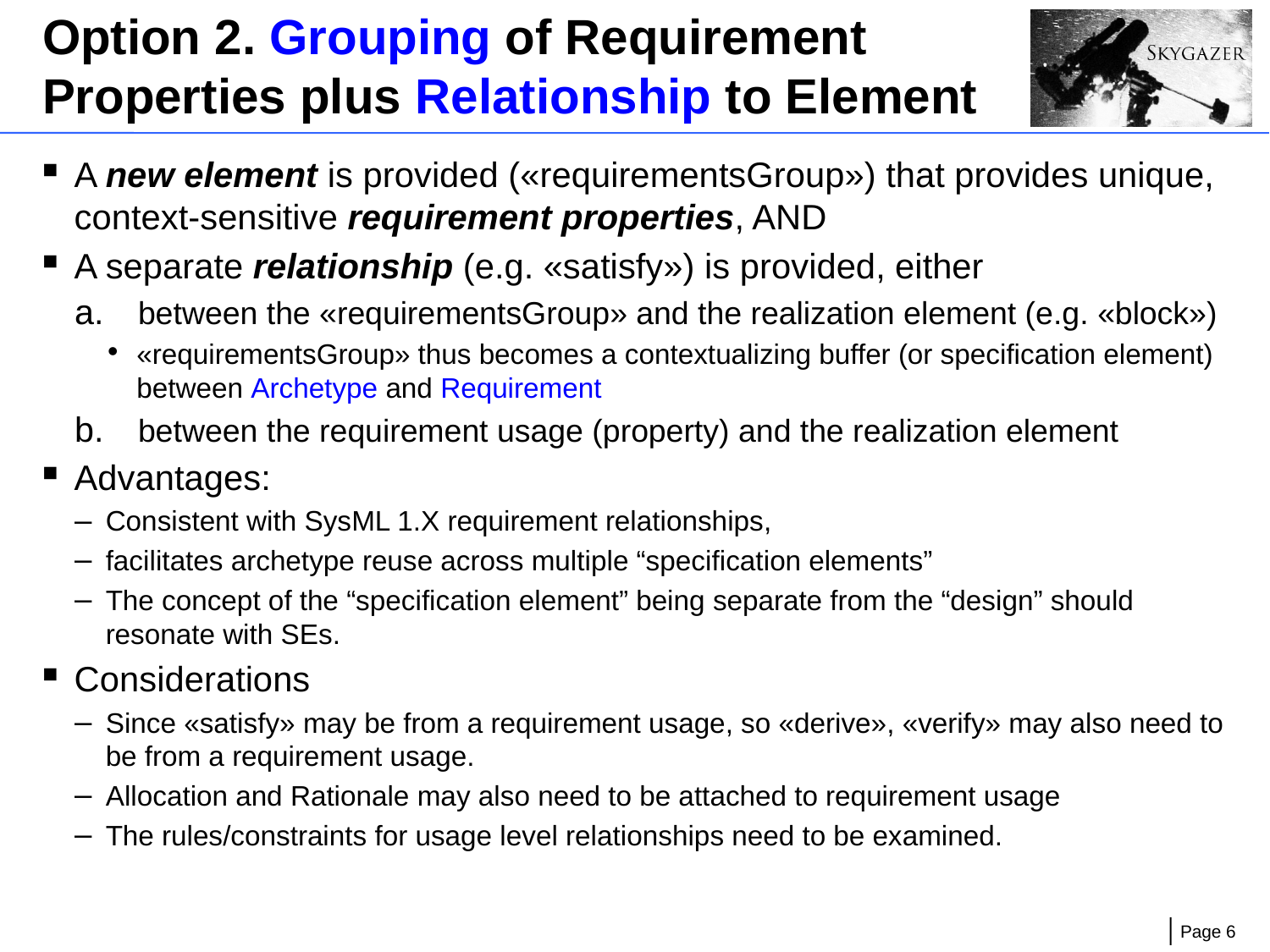

# Option 2. Grouping of Requirement Properties plus Relationship to Element
A new element is provided («requirementsGroup») that provides unique, context-sensitive requirement properties, AND
A separate relationship (e.g. «satisfy») is provided, either
between the «requirementsGroup» and the realization element (e.g. «block»)
«requirementsGroup» thus becomes a contextualizing buffer (or specification element) between Archetype and Requirement
between the requirement usage (property) and the realization element
Advantages:
Consistent with SysML 1.X requirement relationships,
facilitates archetype reuse across multiple “specification elements”
The concept of the “specification element” being separate from the “design” should resonate with SEs.
Considerations
Since «satisfy» may be from a requirement usage, so «derive», «verify» may also need to be from a requirement usage.
Allocation and Rationale may also need to be attached to requirement usage
The rules/constraints for usage level relationships need to be examined.